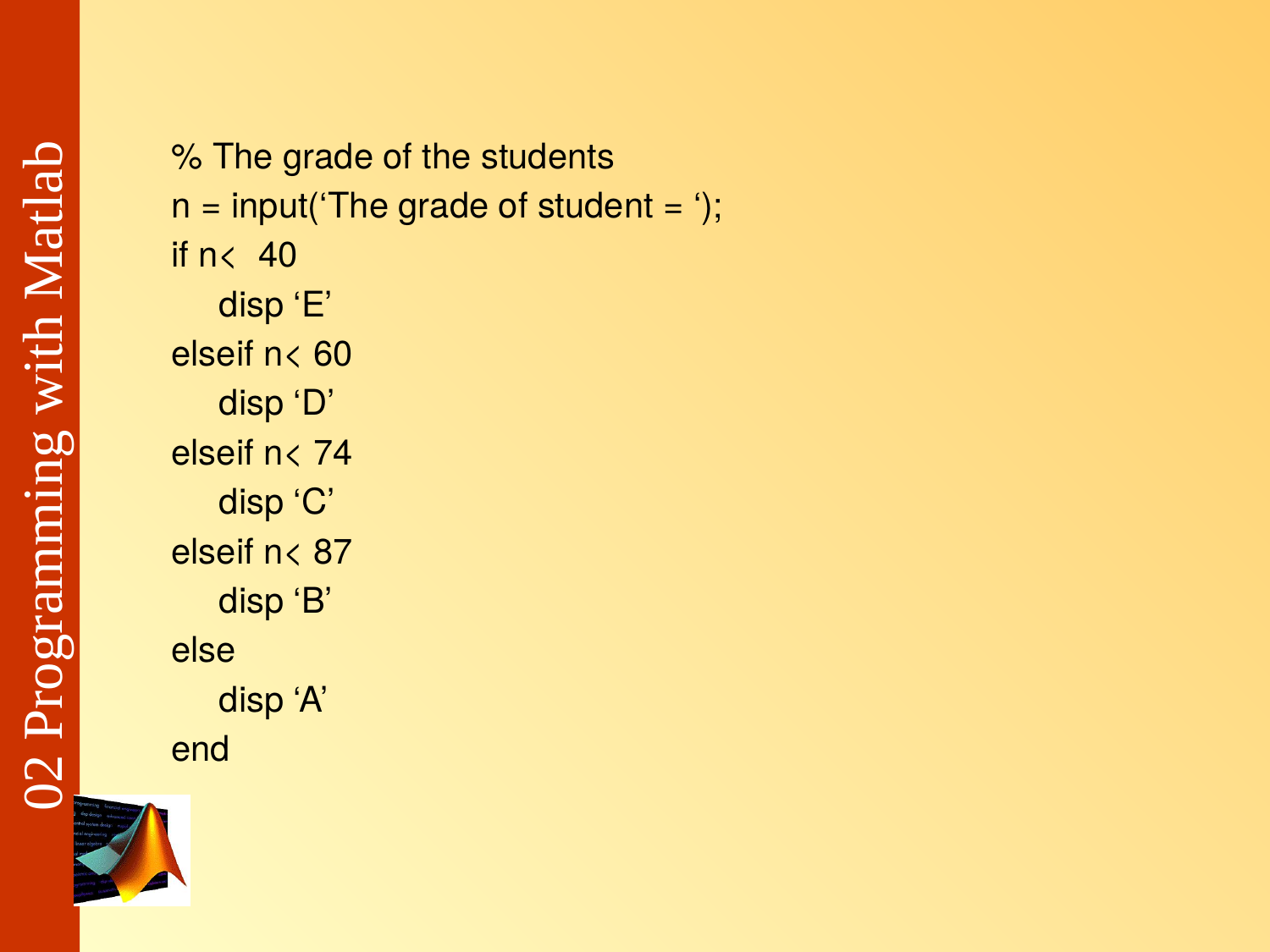

#
% The grade of the students
n = input(‘The grade of student = ‘);
if n<  40
	disp ‘E’
elseif n< 60
	disp ‘D’
elseif n< 74
	disp ‘C’
elseif n< 87
	disp ‘B’
else
	disp ‘A’
end